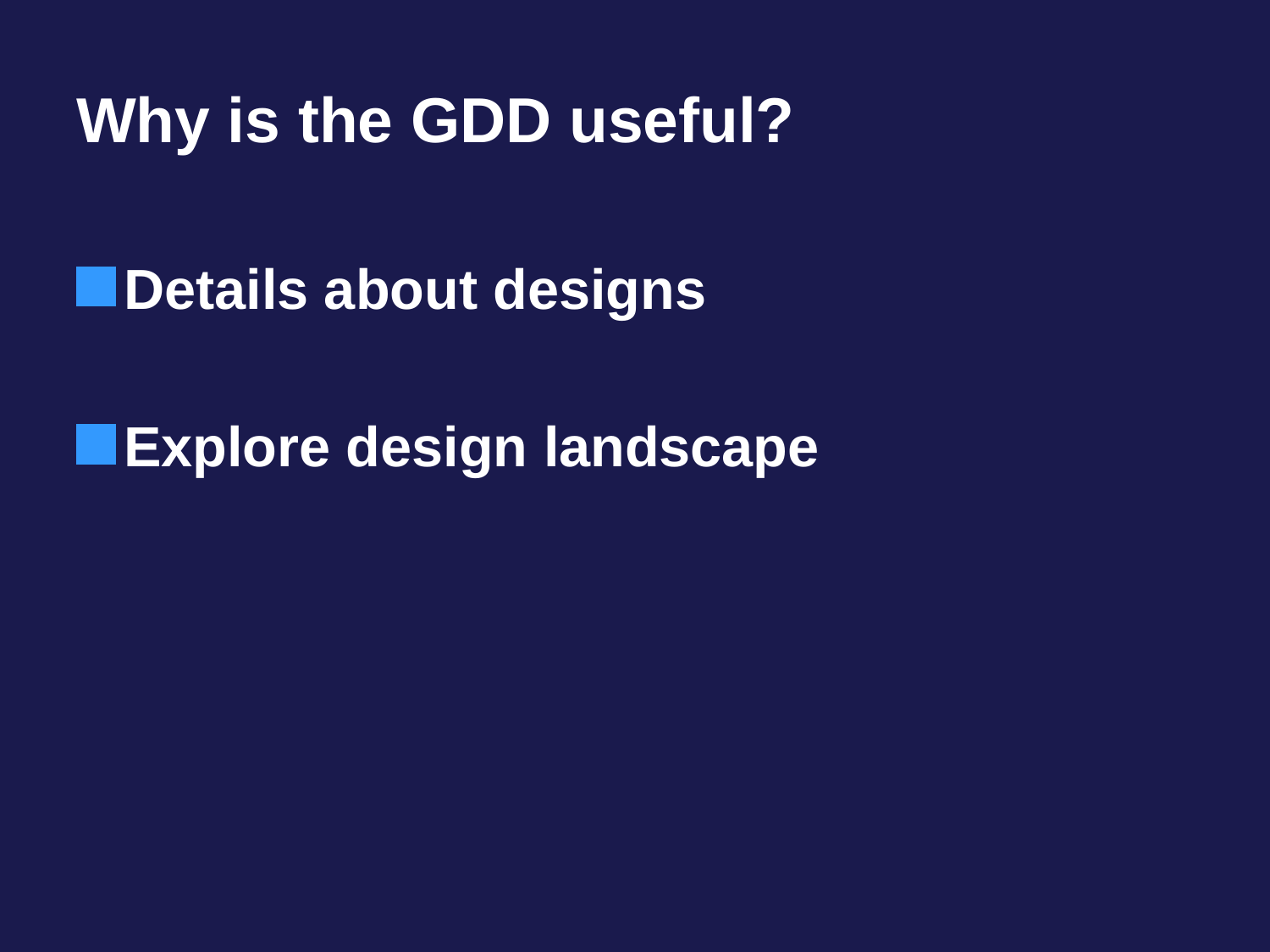

# Why is the GDD useful?
Details about designs

Explore design landscape